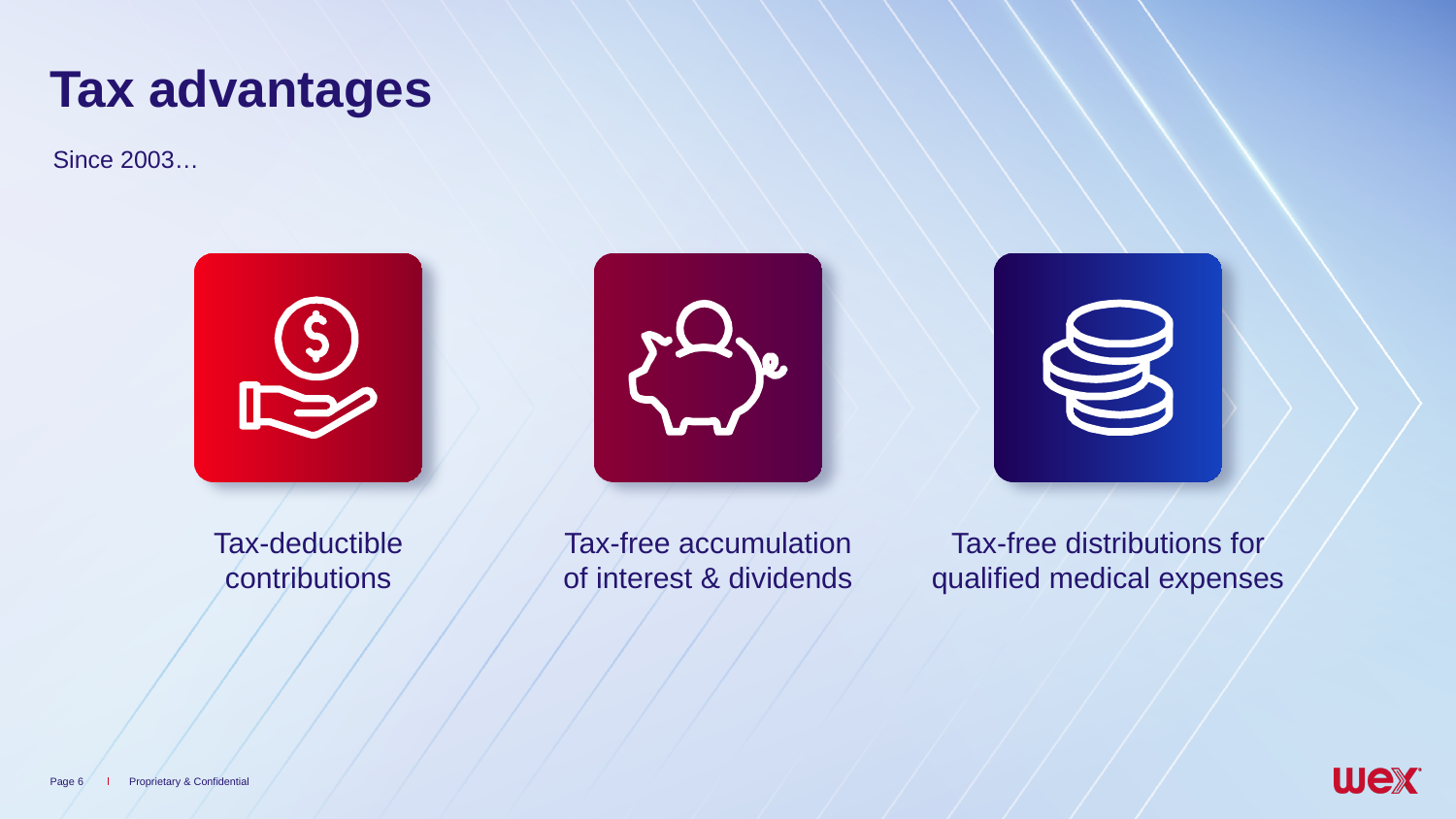

Tax advantages
Since 2003…

Tax-deductible contributions
Tax-free accumulation of interest & dividends
Tax-free distributions for qualified medical expenses
Page 6